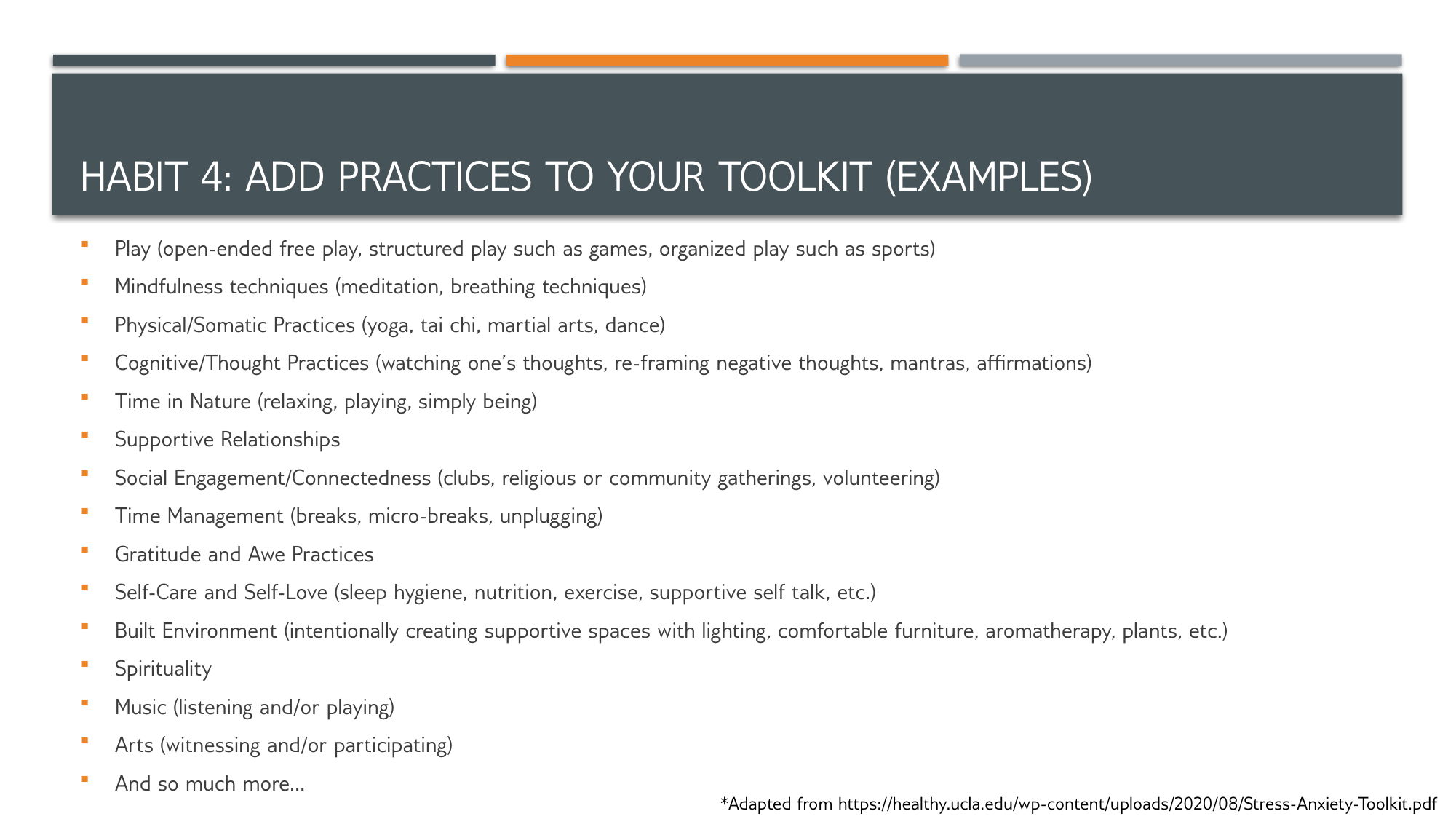

# Habit 4: add practices to your toolkit (examples)
Play (open-ended free play, structured play such as games, organized play such as sports)
Mindfulness techniques (meditation, breathing techniques)
Physical/Somatic Practices (yoga, tai chi, martial arts, dance)
Cognitive/Thought Practices (watching one’s thoughts, re-framing negative thoughts, mantras, affirmations)
Time in Nature (relaxing, playing, simply being)
Supportive Relationships
Social Engagement/Connectedness (clubs, religious or community gatherings, volunteering)
Time Management (breaks, micro-breaks, unplugging)
Gratitude and Awe Practices
Self-Care and Self-Love (sleep hygiene, nutrition, exercise, supportive self talk, etc.)
Built Environment (intentionally creating supportive spaces with lighting, comfortable furniture, aromatherapy, plants, etc.)
Spirituality
Music (listening and/or playing)
Arts (witnessing and/or participating)
And so much more…
*Adapted from https://healthy.ucla.edu/wp-content/uploads/2020/08/Stress-Anxiety-Toolkit.pdf